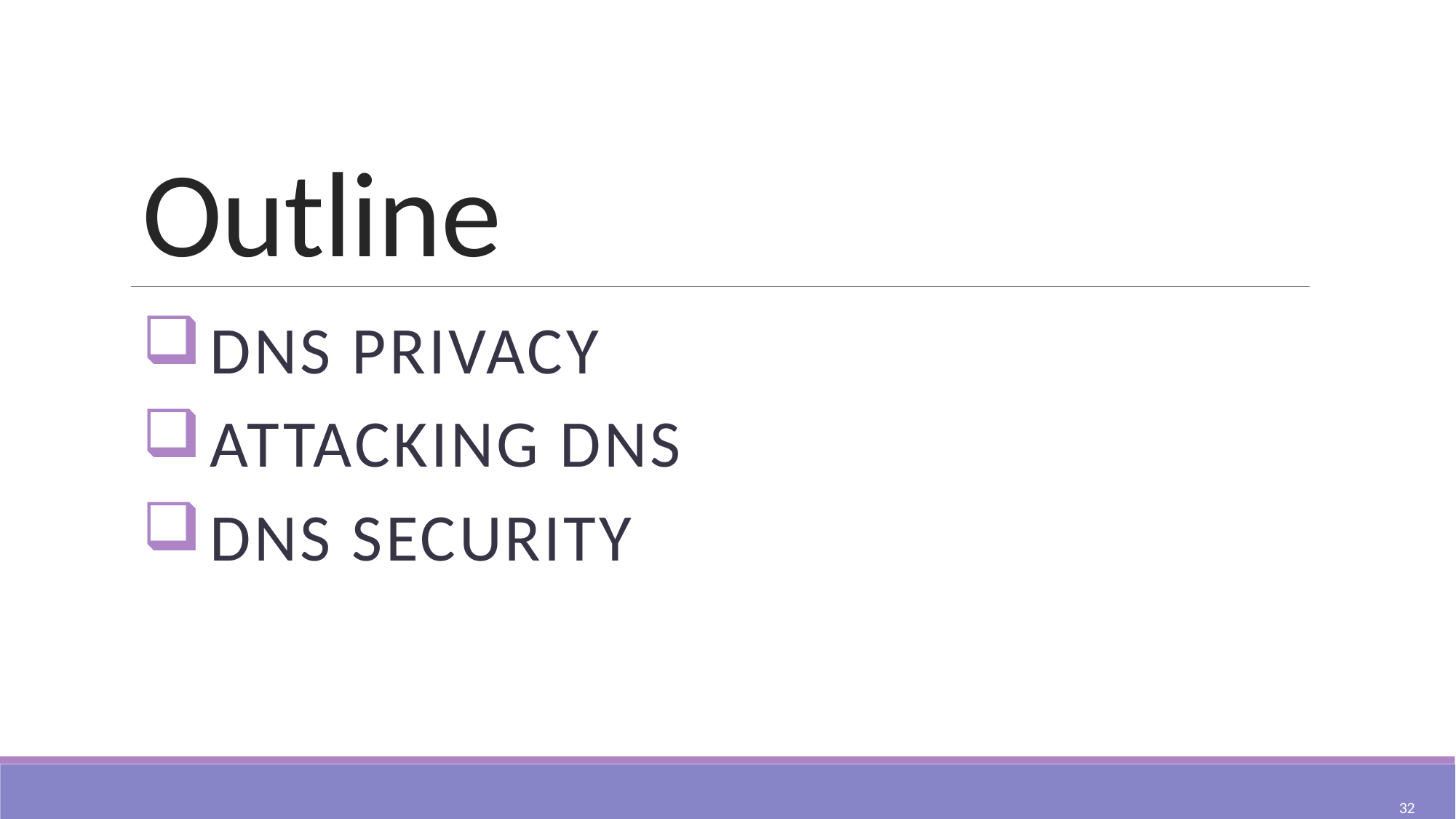

# Outline
DNS Privacy
Attacking DNS
DNS Security
32